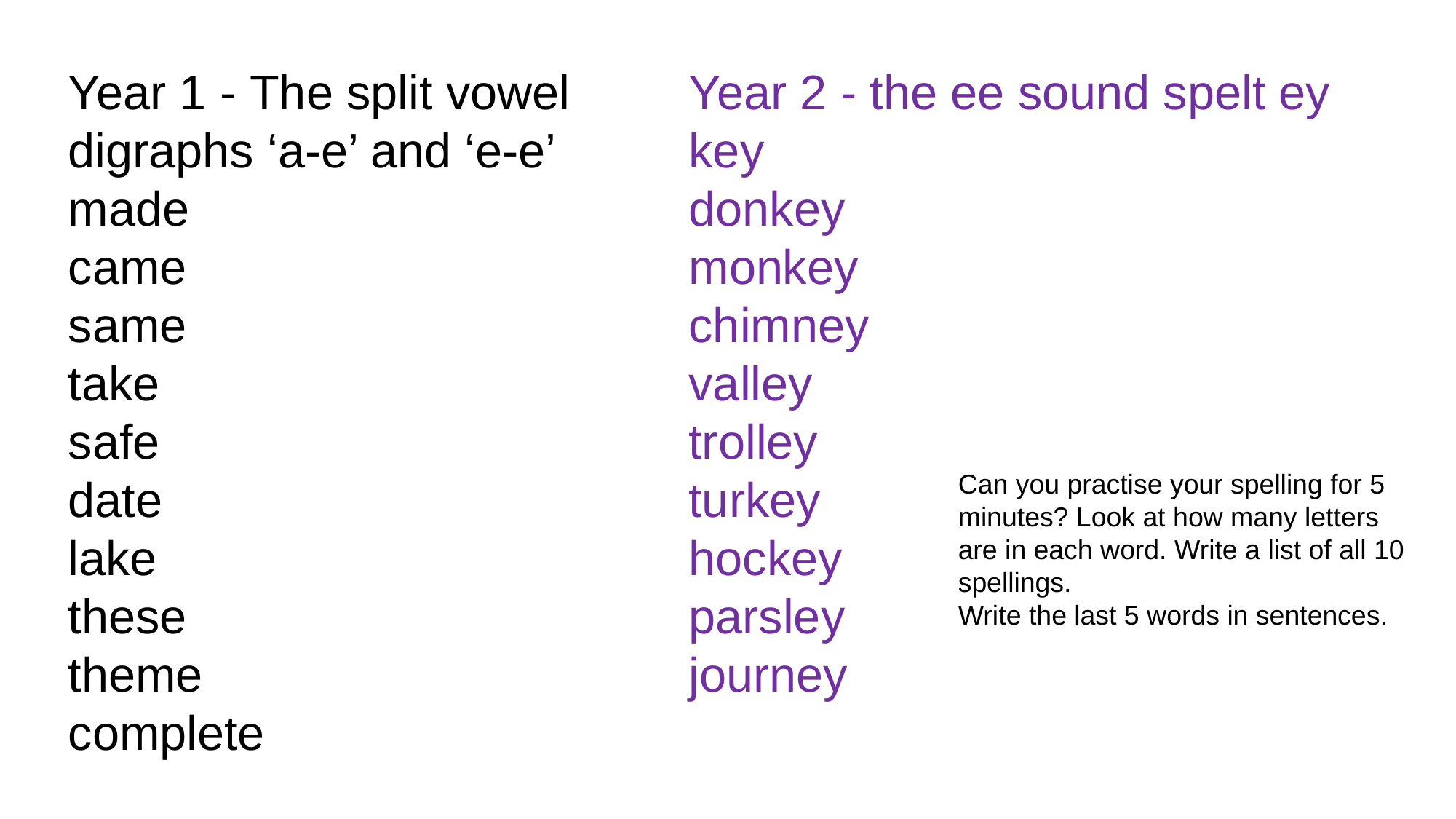

Year 1 - The split vowel
digraphs ‘a-e’ and ‘e-e’
made
came
same
take
safe
date
lake
these
theme
complete
Year 2 - the ee sound spelt ey
key
donkey
monkey
chimney
valley
trolley
turkey
hockey
parsley
journey

Can you practise your spelling for 5 minutes? Look at how many letters are in each word. Write a list of all 10 spellings.
Write the last 5 words in sentences.